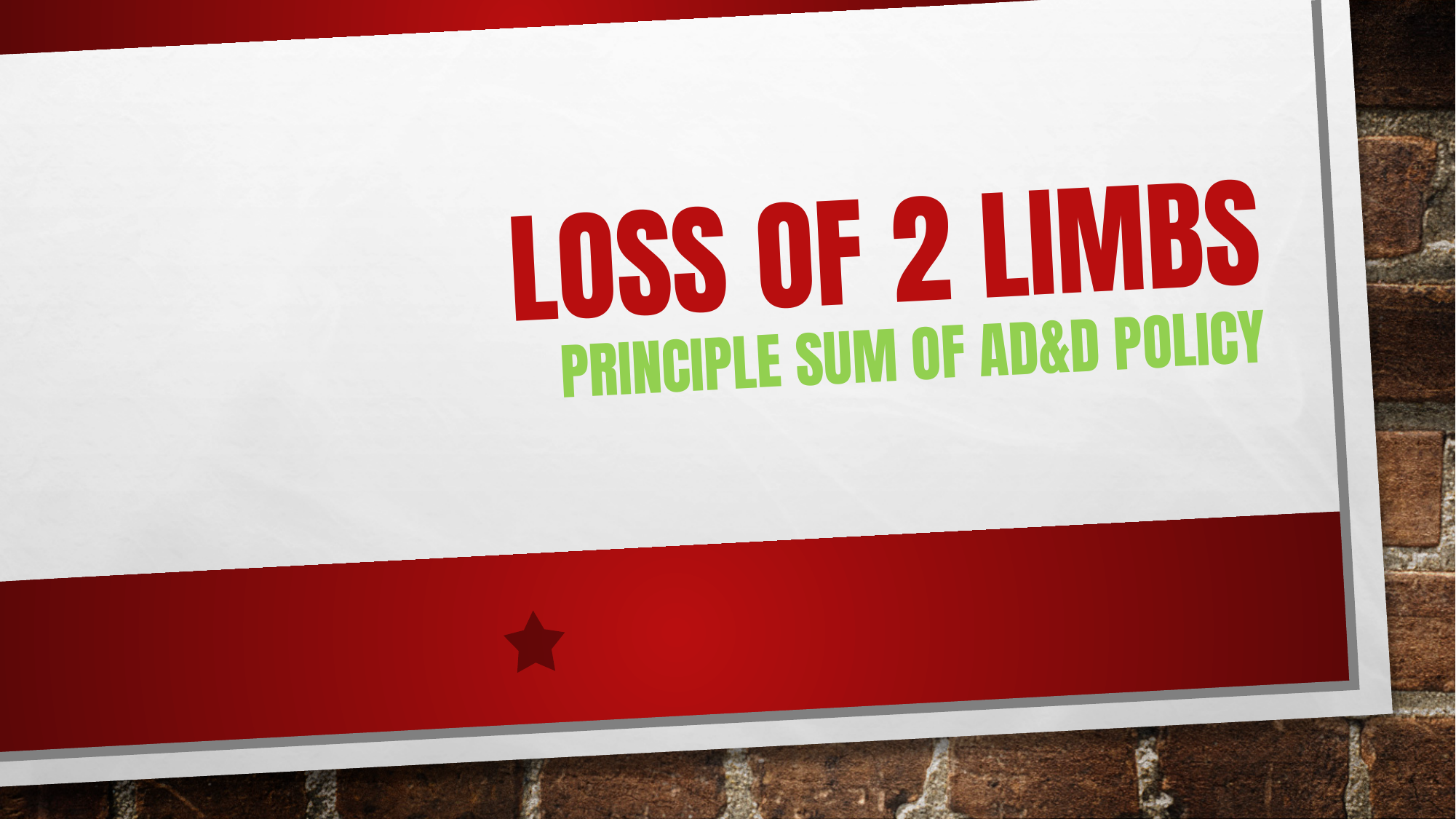

# Loss of 2 limbs principle sum of ad&d policy